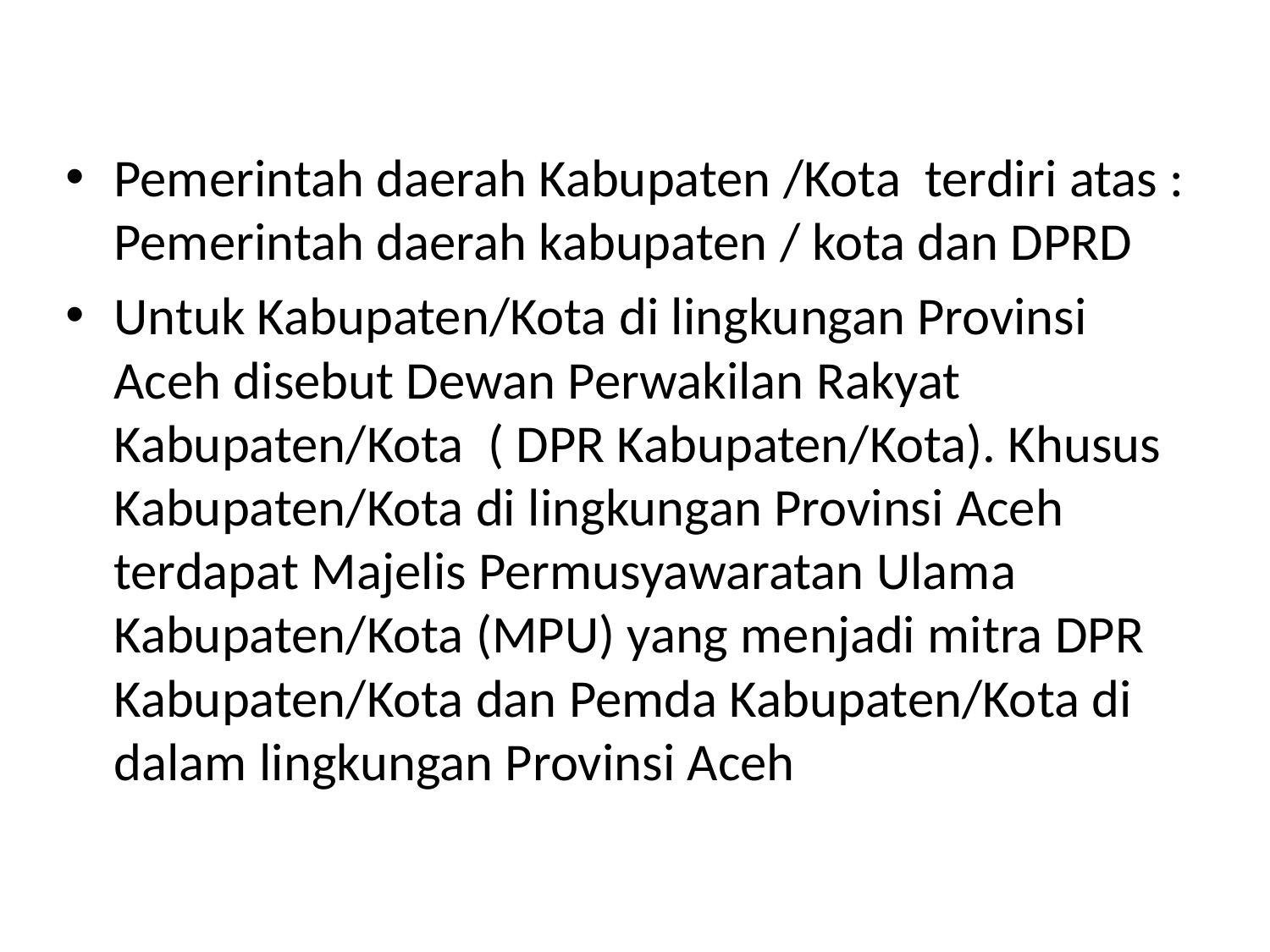

#
Pemerintah daerah Kabupaten /Kota  terdiri atas : Pemerintah daerah kabupaten / kota dan DPRD
Untuk Kabupaten/Kota di lingkungan Provinsi Aceh disebut Dewan Perwakilan Rakyat Kabupaten/Kota  ( DPR Kabupaten/Kota). Khusus Kabupaten/Kota di lingkungan Provinsi Aceh terdapat Majelis Permusyawaratan Ulama Kabupaten/Kota (MPU) yang menjadi mitra DPR Kabupaten/Kota dan Pemda Kabupaten/Kota di dalam lingkungan Provinsi Aceh